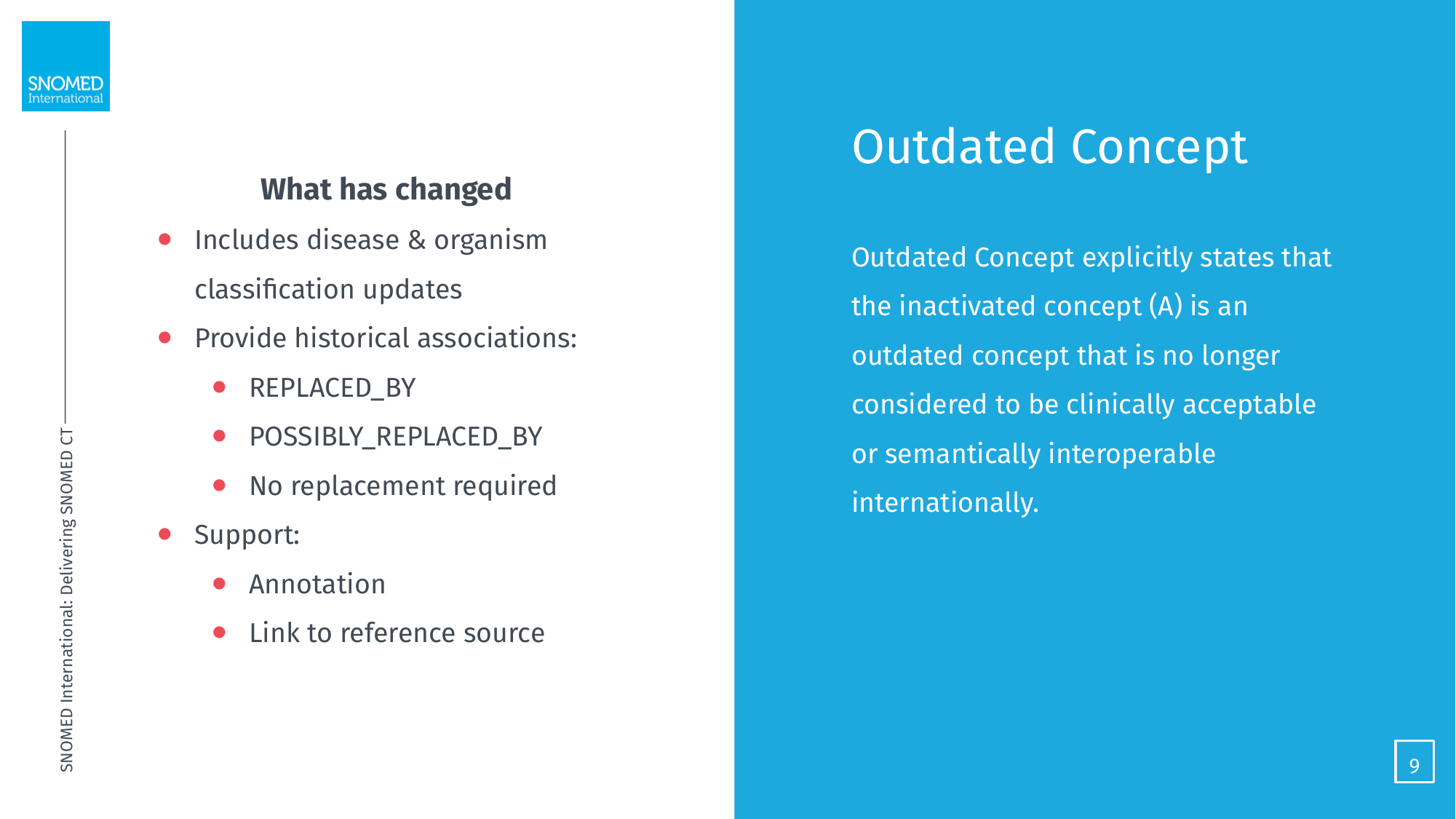

What has changed
Includes disease & organism classification updates
Provide historical associations:
REPLACED_BY
POSSIBLY_REPLACED_BY
No replacement required
Support:
Annotation
Link to reference source
Outdated Concept
Outdated Concept explicitly states that the inactivated concept (A) is an outdated concept that is no longer considered to be clinically acceptable or semantically interoperable internationally.